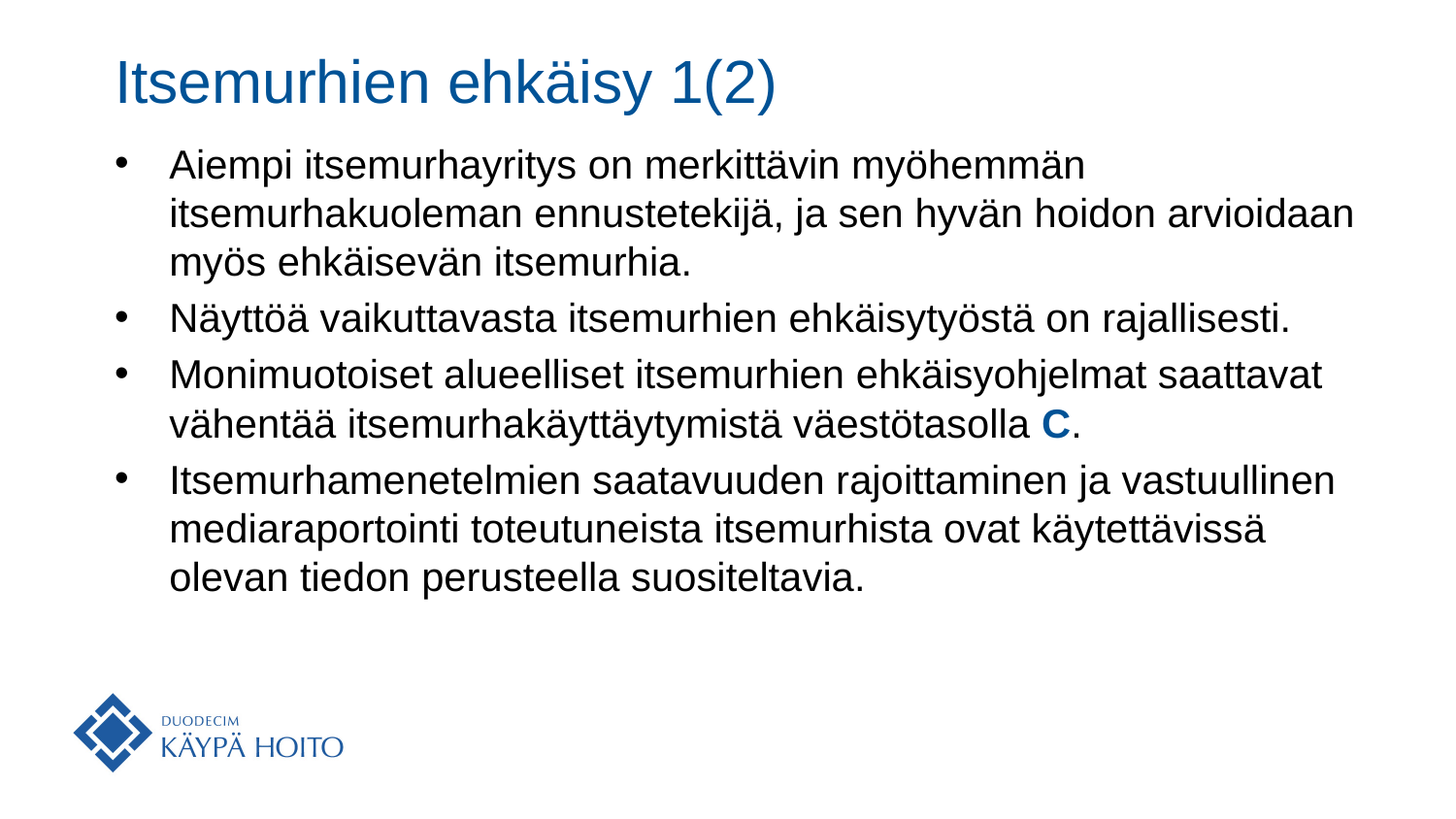

# Itsemurhien ehkäisy 1(2)
Aiempi itsemurhayritys on merkittävin myöhemmän itsemurhakuoleman ennustetekijä, ja sen hyvän hoidon arvioidaan myös ehkäisevän itsemurhia.
Näyttöä vaikuttavasta itsemurhien ehkäisytyöstä on rajallisesti.
Monimuotoiset alueelliset itsemurhien ehkäisyohjelmat saattavat vähentää itsemurhakäyttäytymistä väestötasolla C.
Itsemurhamenetelmien saatavuuden rajoittaminen ja vastuullinen mediaraportointi toteutuneista itsemurhista ovat käytettävissä olevan tiedon perusteella suositeltavia.